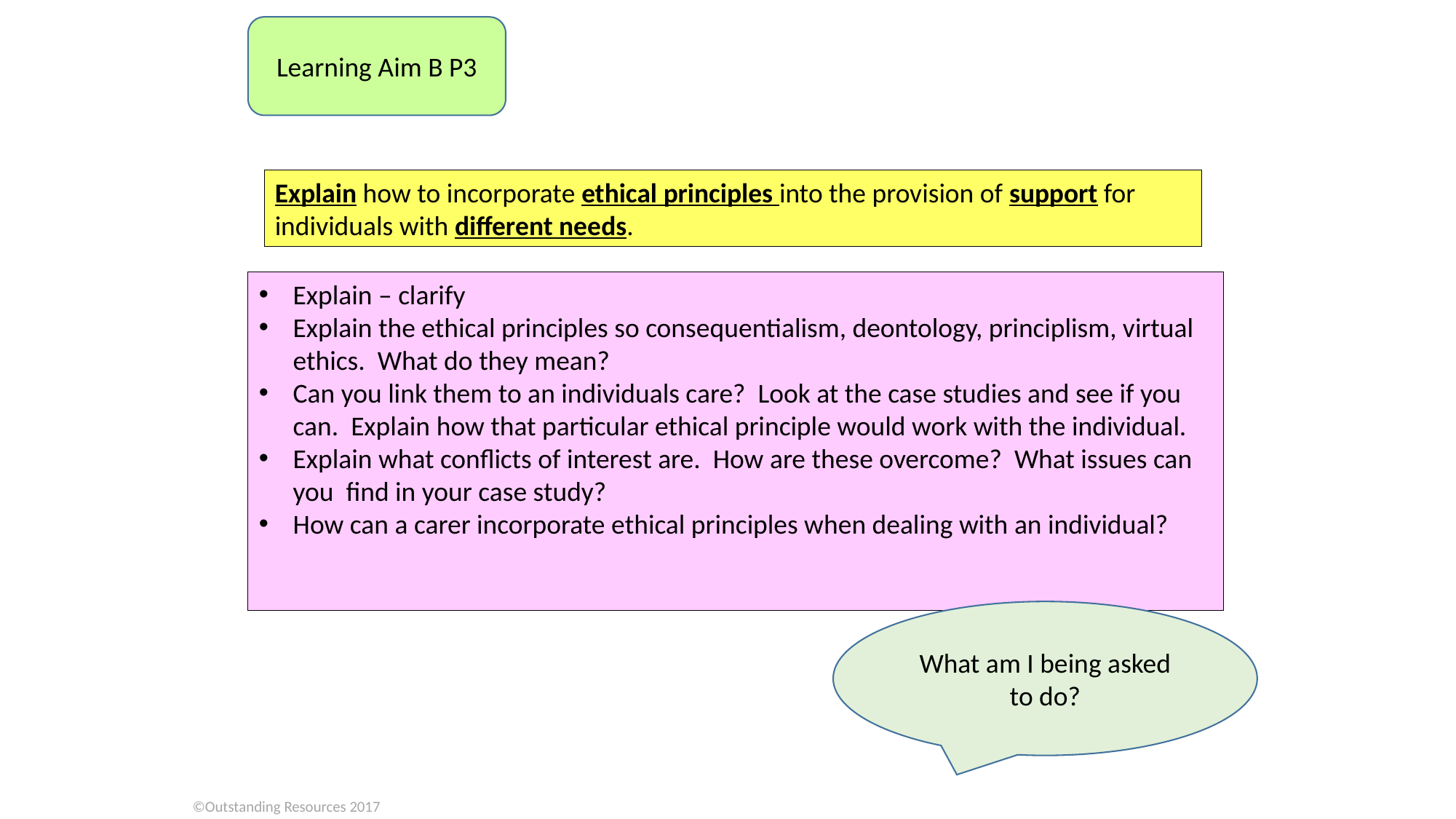

Learning Aim B P3
Explain how to incorporate ethical principles into the provision of support for individuals with different needs.
Explain – clarify
Explain the ethical principles so consequentialism, deontology, principlism, virtual ethics.  What do they mean?
Can you link them to an individuals care?  Look at the case studies and see if you can.  Explain how that particular ethical principle would work with the individual.
Explain what conflicts of interest are.  How are these overcome?  What issues can you  find in your case study?
How can a carer incorporate ethical principles when dealing with an individual?

What am I being asked to do?
©Outstanding Resources 2017